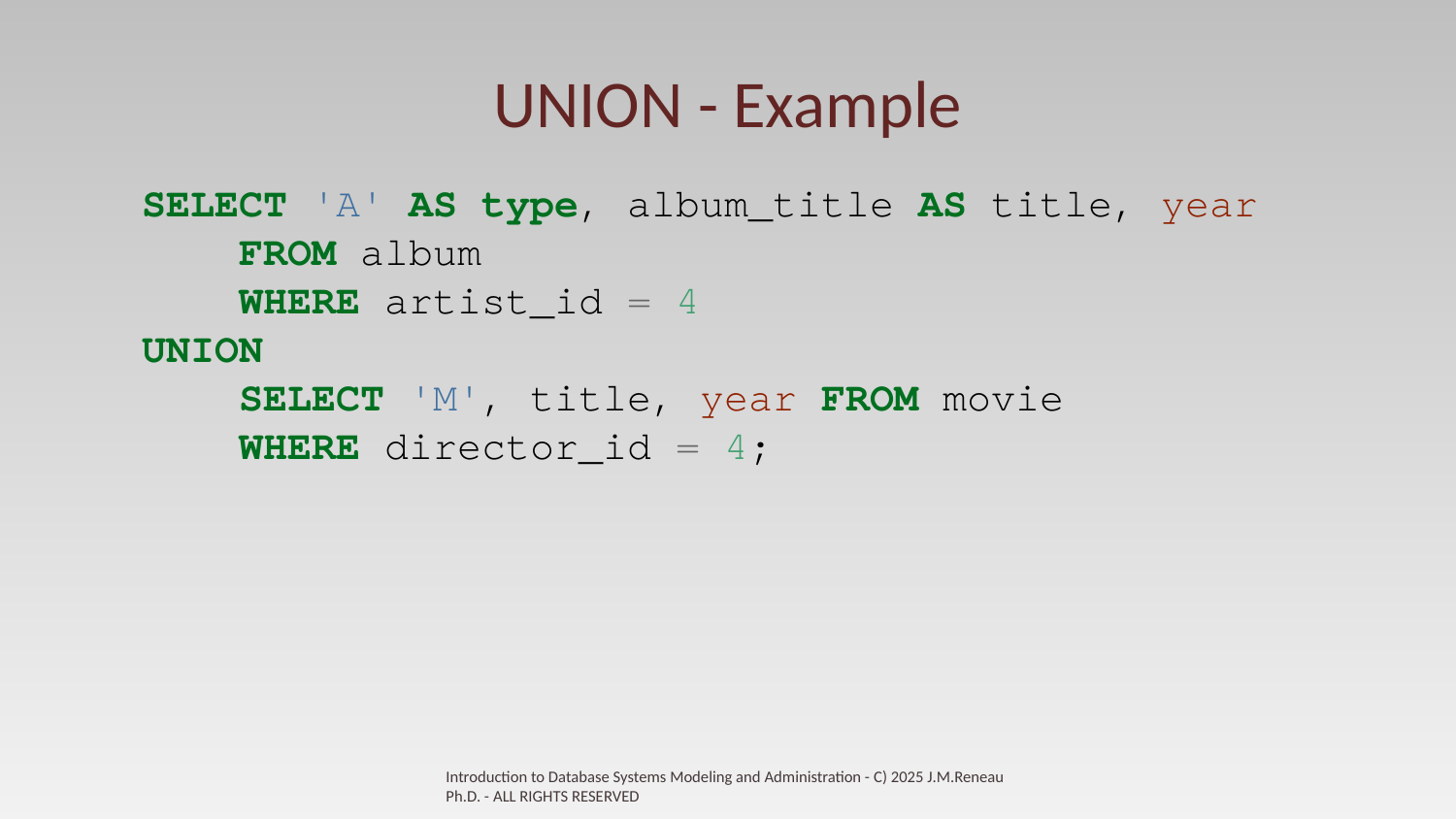

# UNION - Example
SELECT 'A' AS type, album_title AS title, year
    FROM album
    WHERE artist_id = 4
UNION
    SELECT 'M', title, year FROM movie
    WHERE director_id = 4;
Introduction to Database Systems Modeling and Administration - C) 2025 J.M.Reneau Ph.D. - ALL RIGHTS RESERVED